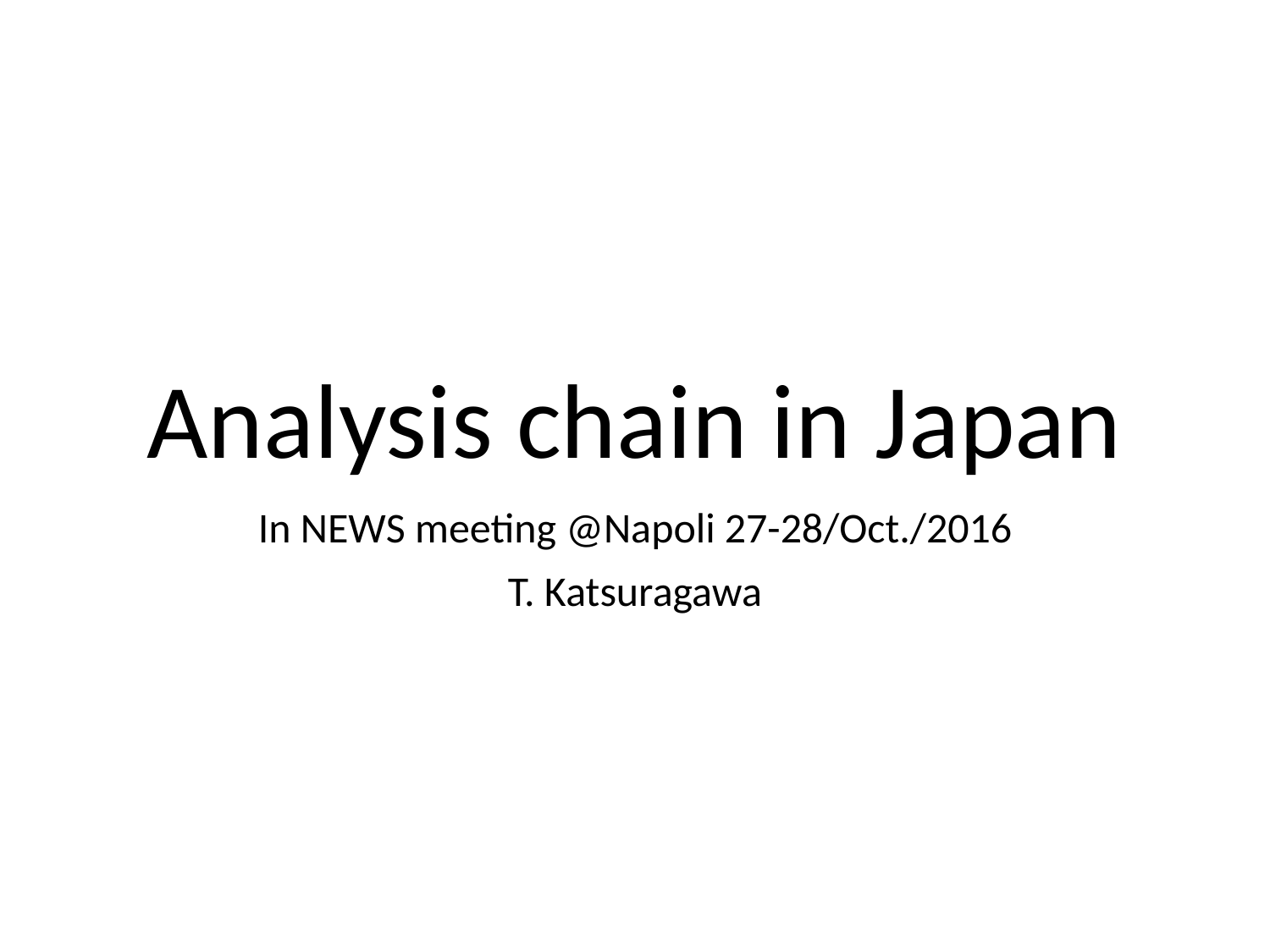

# Analysis chain in Japan
In NEWS meeting @Napoli 27-28/Oct./2016
T. Katsuragawa